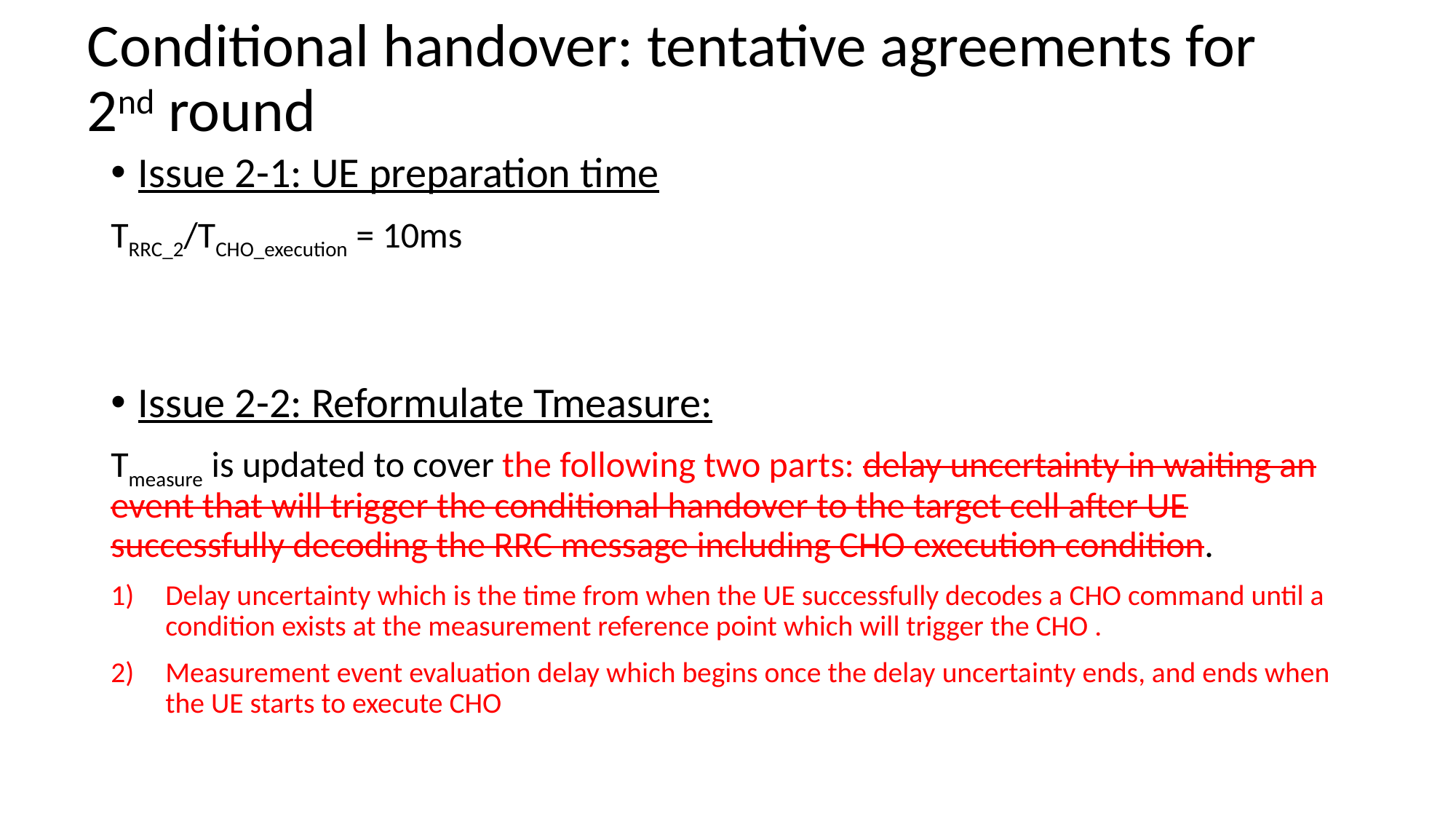

# Conditional handover: tentative agreements for 2nd round
Issue 2-1: UE preparation time
TRRC_2/TCHO_execution = 10ms

Issue 2-2: Reformulate Tmeasure:
Tmeasure is updated to cover the following two parts: delay uncertainty in waiting an event that will trigger the conditional handover to the target cell after UE successfully decoding the RRC message including CHO execution condition.
Delay uncertainty which is the time from when the UE successfully decodes a CHO command until a condition exists at the measurement reference point which will trigger the CHO .
Measurement event evaluation delay which begins once the delay uncertainty ends, and ends when the UE starts to execute CHO